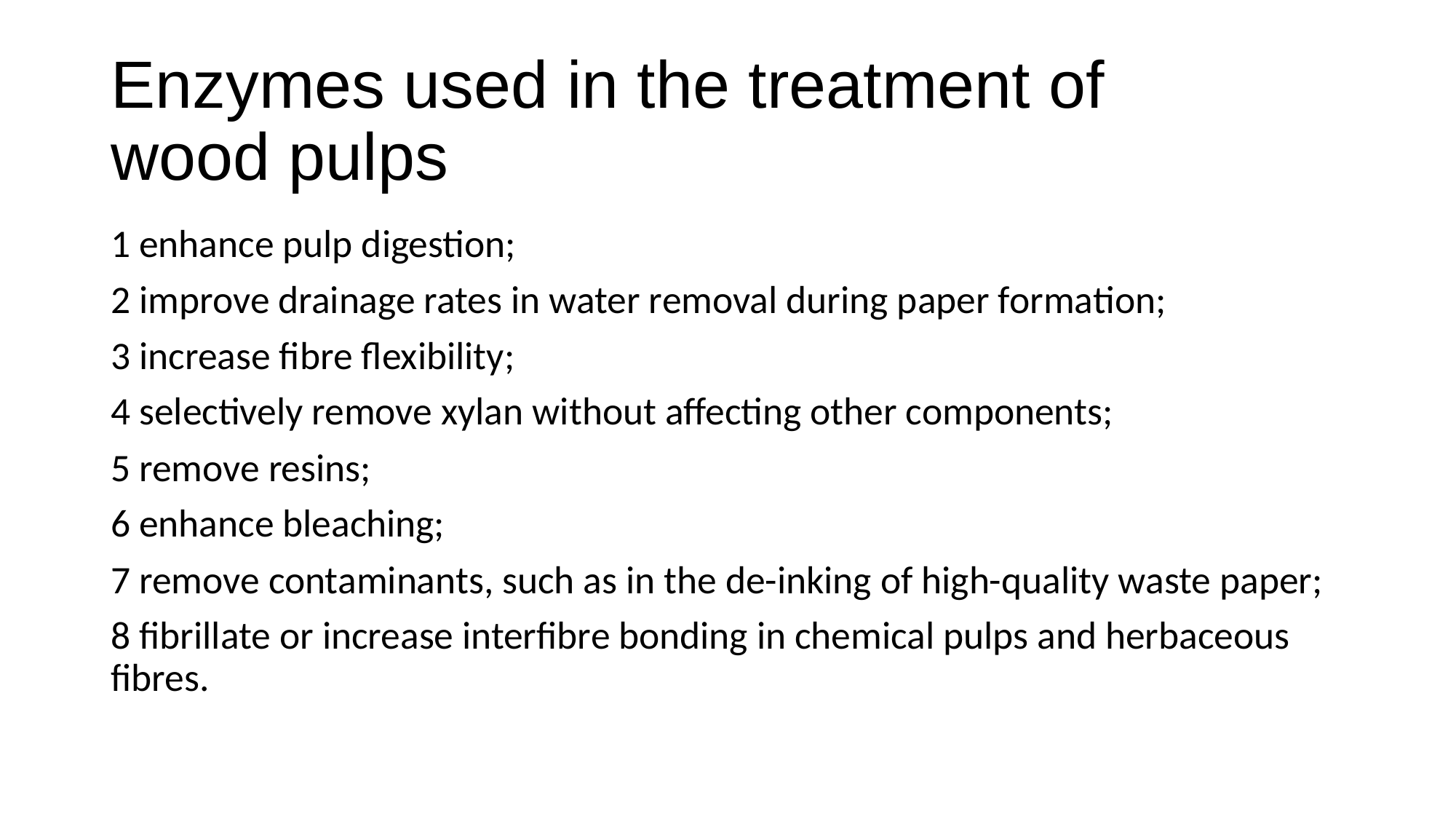

# Enzymes used in the treatment of wood pulps
1 enhance pulp digestion;
2 improve drainage rates in water removal during paper formation;
3 increase ﬁbre ﬂexibility;
4 selectively remove xylan without affecting other components;
5 remove resins;
6 enhance bleaching;
7 remove contaminants, such as in the de-inking of high-quality waste paper;
8 ﬁbrillate or increase interﬁbre bonding in chemical pulps and herbaceous ﬁbres.